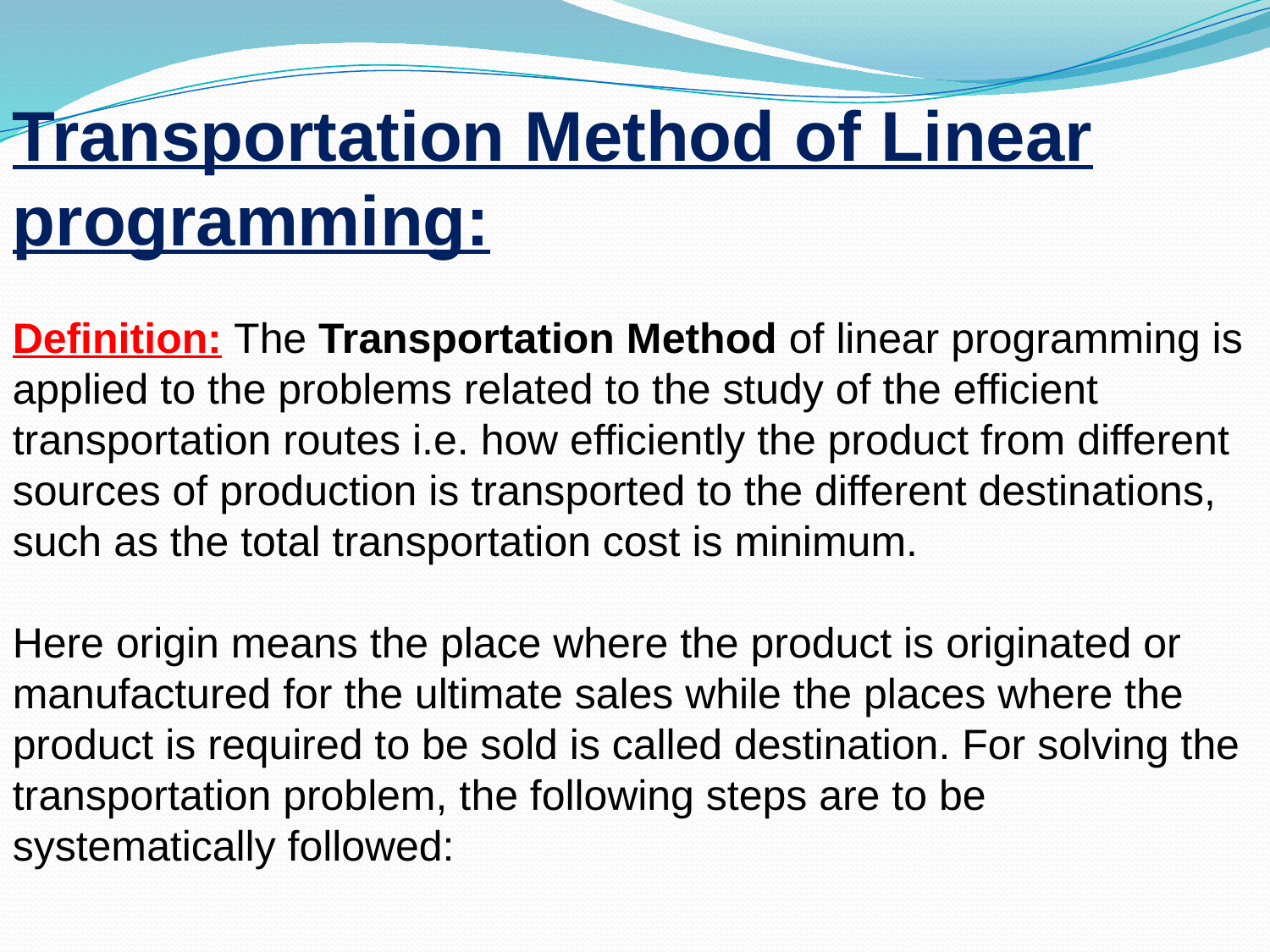

Transportation Method of Linear programming:

Definition: The Transportation Method of linear programming is applied to the problems related to the study of the efficient transportation routes i.e. how efficiently the product from different sources of production is transported to the different destinations, such as the total transportation cost is minimum.

Here origin means the place where the product is originated or manufactured for the ultimate sales while the places where the product is required to be sold is called destination. For solving the transportation problem, the following steps are to be systematically followed: